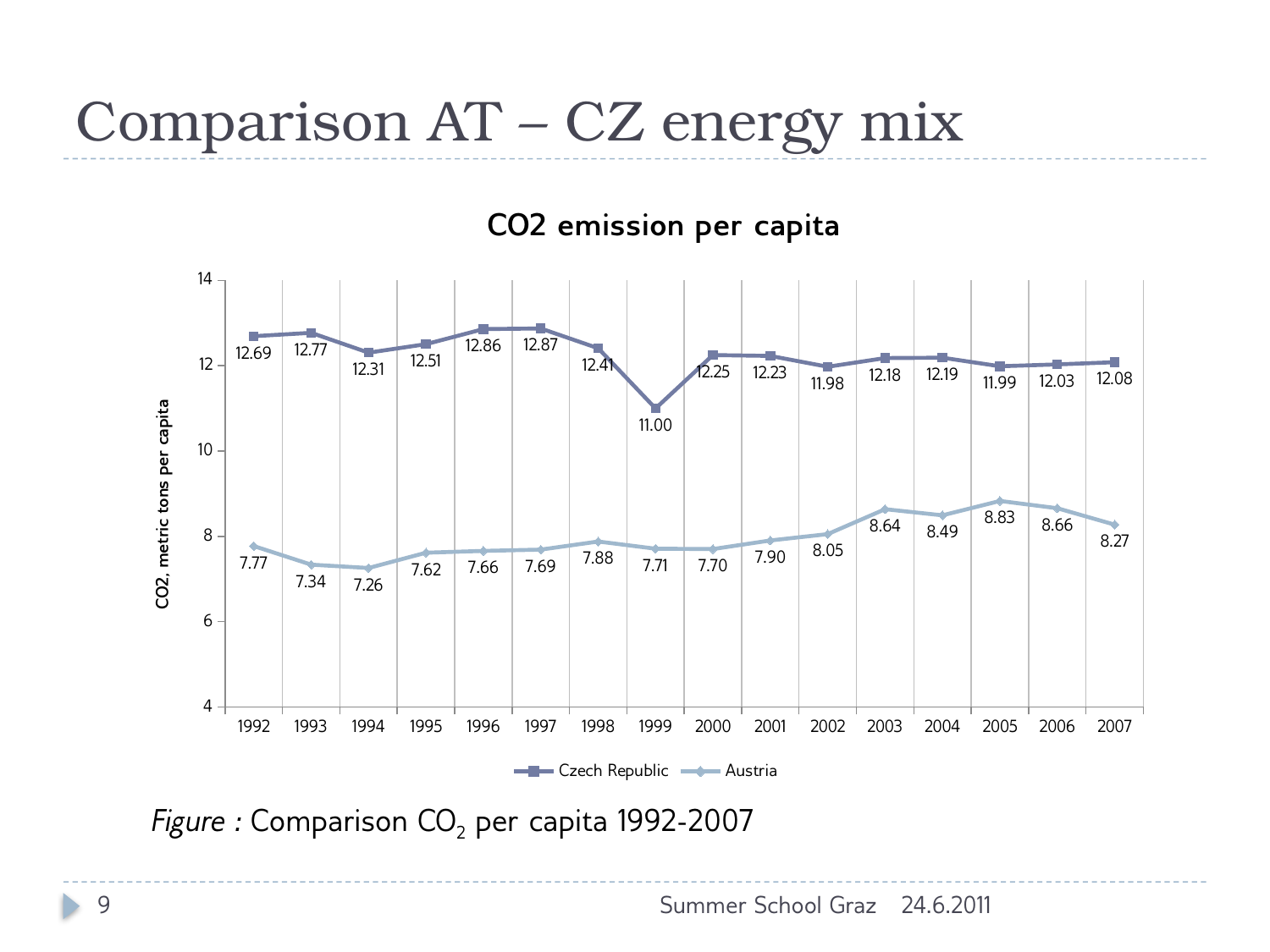

# Comparison AT – CZ energy mix

### Chart: CO2 emission per capita

| Category | Czech Republic | Austria |
|---|---|---|
| 1992 | 12.692610195774375 | 7.77147450587657 |
| 1993 | 12.77204220307812 | 7.336090726074463 |
| 1994 | 12.306445820433456 | 7.257068898410922 |
| 1995 | 12.50569199496668 | 7.616338200093122 |
| 1996 | 12.8593434803684 | 7.658321705328058 |
| 1997 | 12.873657670247837 | 7.68872614574923 |
| 1998 | 12.409318011831099 | 7.878384372939624 |
| 1999 | 10.999482641252554 | 7.709239450320212 |
| 2000 | 12.249949675372083 | 7.701590711493052 |
| 2001 | 12.23053521126768 | 7.9024349650847405 |
| 2002 | 11.97630029555546 | 8.051731850516687 |
| 2003 | 12.17975653258905 | 8.636203897607729 |
| 2004 | 12.188806282214118 | 8.491827712331949 |
| 2005 | 11.988024808545052 | 8.829237365333466 |
| 2006 | 12.03085050793962 | 8.65875400728097 |
| 2007 | 12.082432631196058 | 8.273232854519357 |
Figure : Comparison CO2 per capita 1992-2007

9
Summer School Graz
24.6.2011